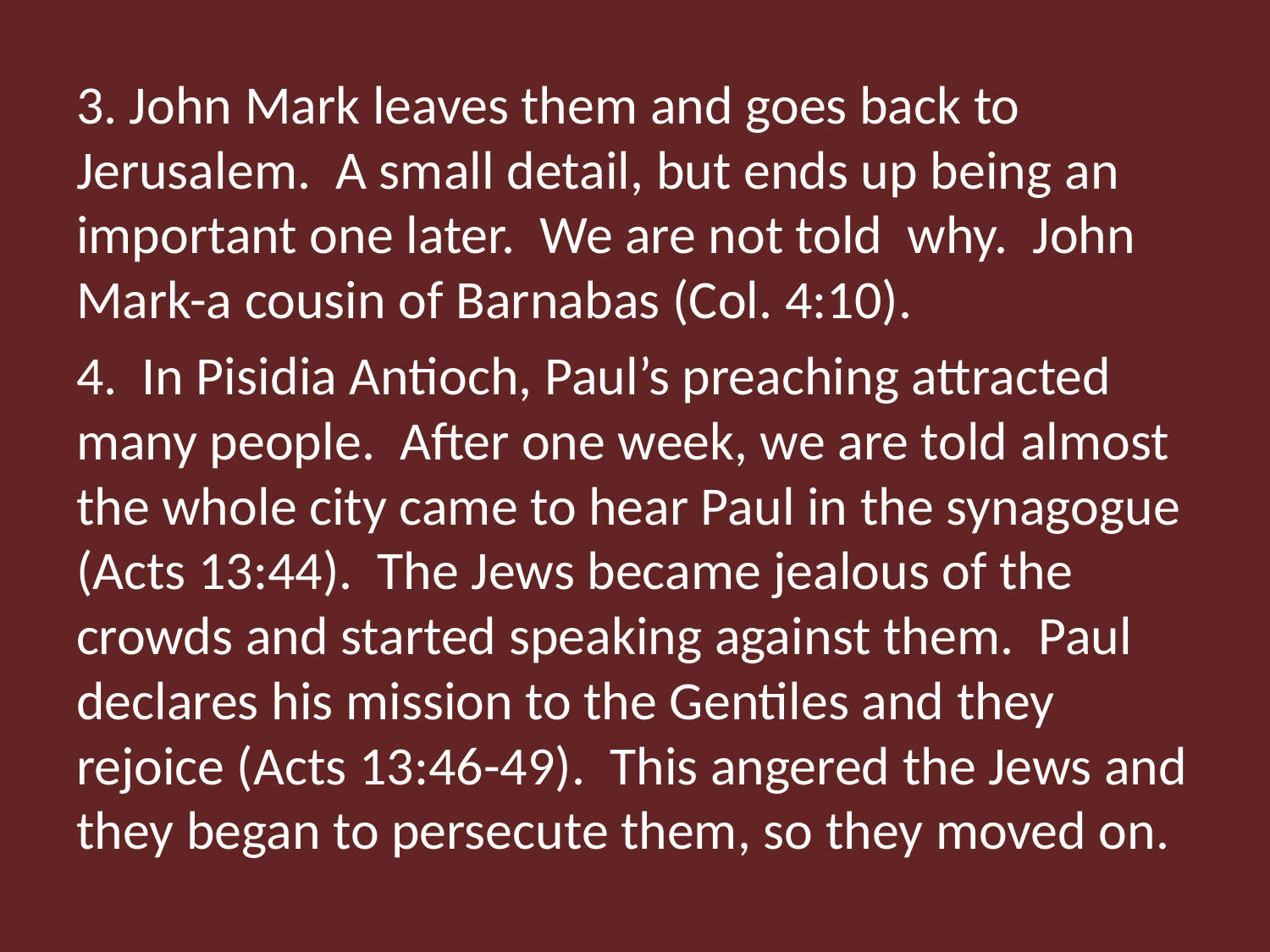

3. John Mark leaves them and goes back to Jerusalem.  A small detail, but ends up being an important one later.  We are not told  why.  John Mark-a cousin of Barnabas (Col. 4:10).
4.  In Pisidia Antioch, Paul’s preaching attracted many people.  After one week, we are told almost the whole city came to hear Paul in the synagogue (Acts 13:44).  The Jews became jealous of the crowds and started speaking against them.  Paul declares his mission to the Gentiles and they rejoice (Acts 13:46-49).  This angered the Jews and they began to persecute them, so they moved on.